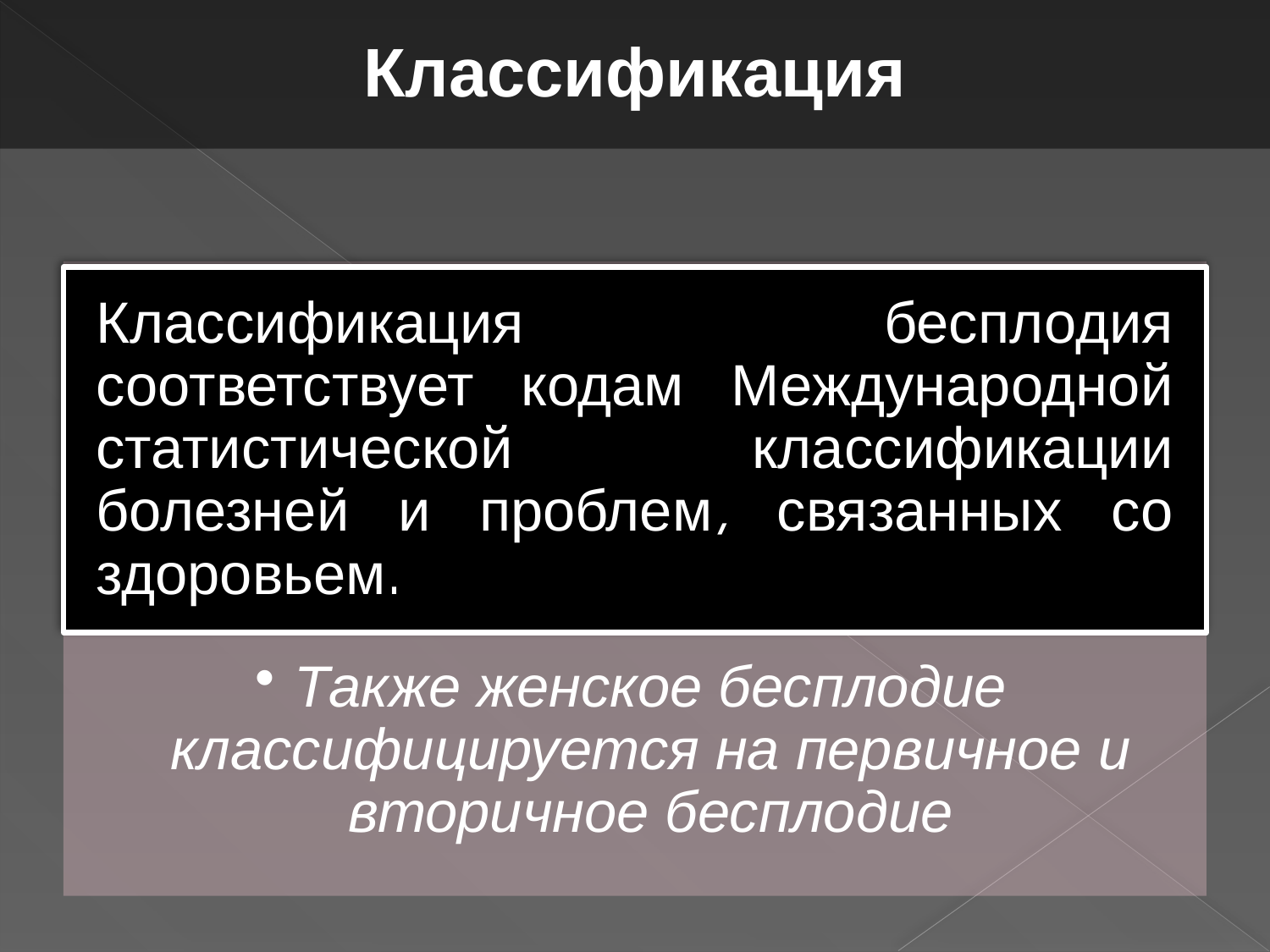

Классификация
#
Классификация бесплодия соответствует кодам Международной статистической классификации болезней и проблем, связанных со здоровьем.
Также женское бесплодие классифицируется на первичное и вторичное бесплодие